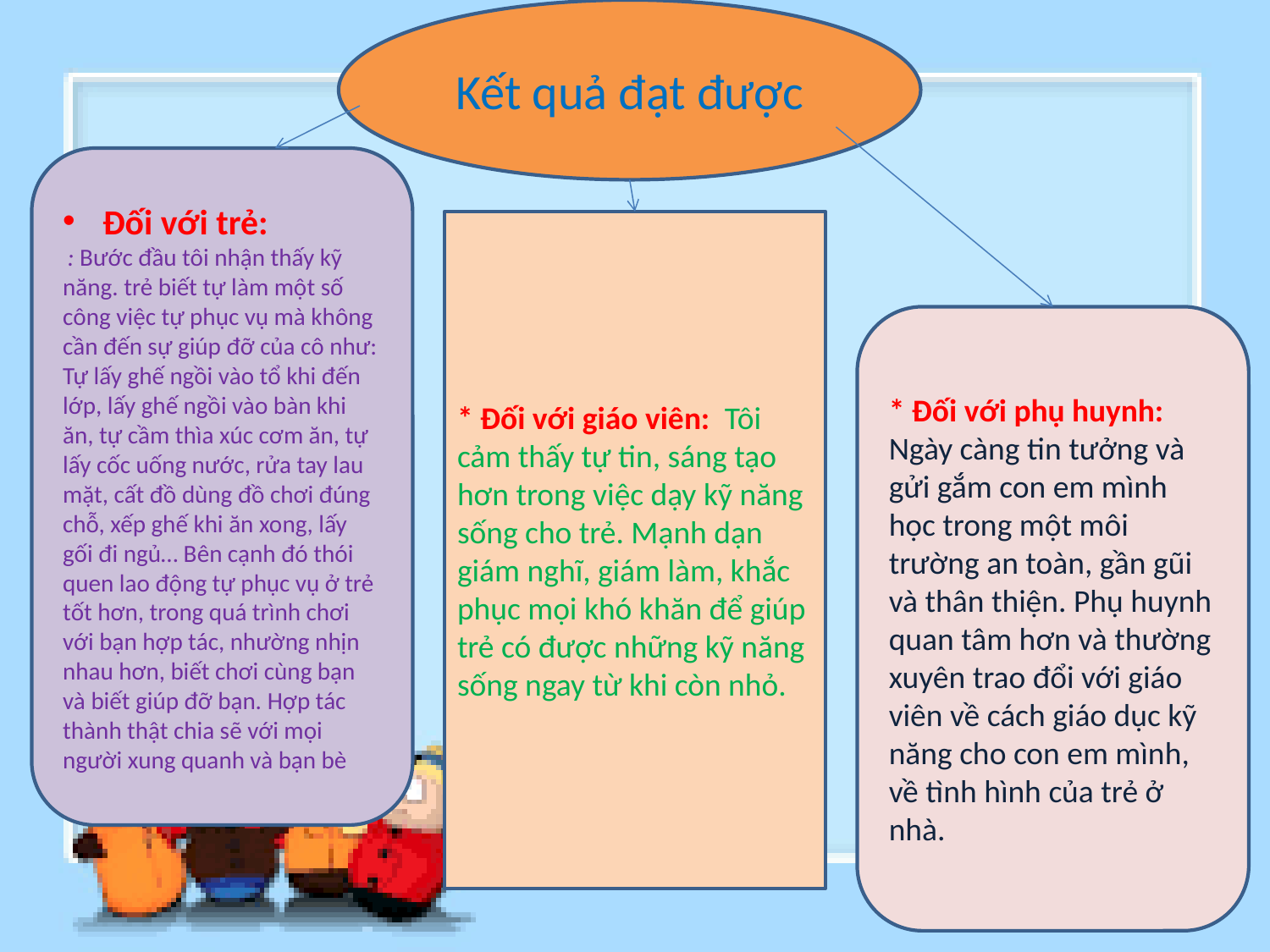

Kết quả đạt được
#
Đối với trẻ:
 : Bước đầu tôi nhận thấy kỹ năng. trẻ biết tự làm một số công việc tự phục vụ mà không cần đến sự giúp đỡ của cô như: Tự lấy ghế ngồi vào tổ khi đến lớp, lấy ghế ngồi vào bàn khi ăn, tự cầm thìa xúc cơm ăn, tự lấy cốc uống nước, rửa tay lau mặt, cất đồ dùng đồ chơi đúng chỗ, xếp ghế khi ăn xong, lấy gối đi ngủ… Bên cạnh đó thói quen lao động tự phục vụ ở trẻ tốt hơn, trong quá trình chơi với bạn hợp tác, nhường nhịn nhau hơn, biết chơi cùng bạn và biết giúp đỡ bạn. Hợp tác thành thật chia sẽ với mọi người xung quanh và bạn bè
* Đối với giáo viên:  Tôi cảm thấy tự tin, sáng tạo hơn trong việc dạy kỹ năng sống cho trẻ. Mạnh dạn giám nghĩ, giám làm, khắc phục mọi khó khăn để giúp trẻ có được những kỹ năng sống ngay từ khi còn nhỏ.
* Đối với phụ huynh:  Ngày càng tin tưởng và gửi gắm con em mình học trong một môi trường an toàn, gần gũi và thân thiện. Phụ huynh quan tâm hơn và thường xuyên trao đổi với giáo viên về cách giáo dục kỹ năng cho con em mình, về tình hình của trẻ ở nhà.